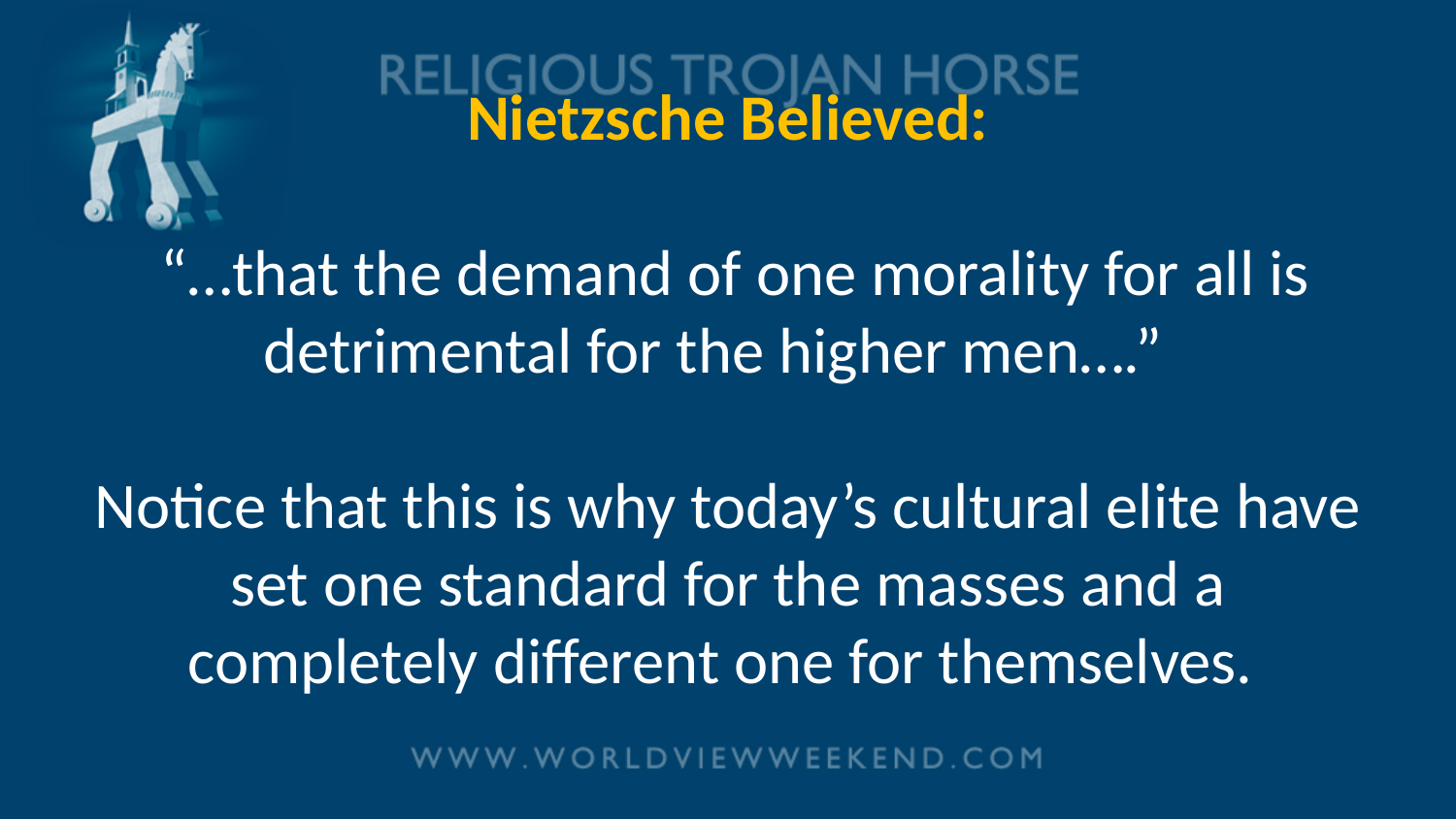

# Nietzsche Believed: “…that the demand of one morality for all is detrimental for the higher men….” Notice that this is why today’s cultural elite have set one standard for the masses and a completely different one for themselves.